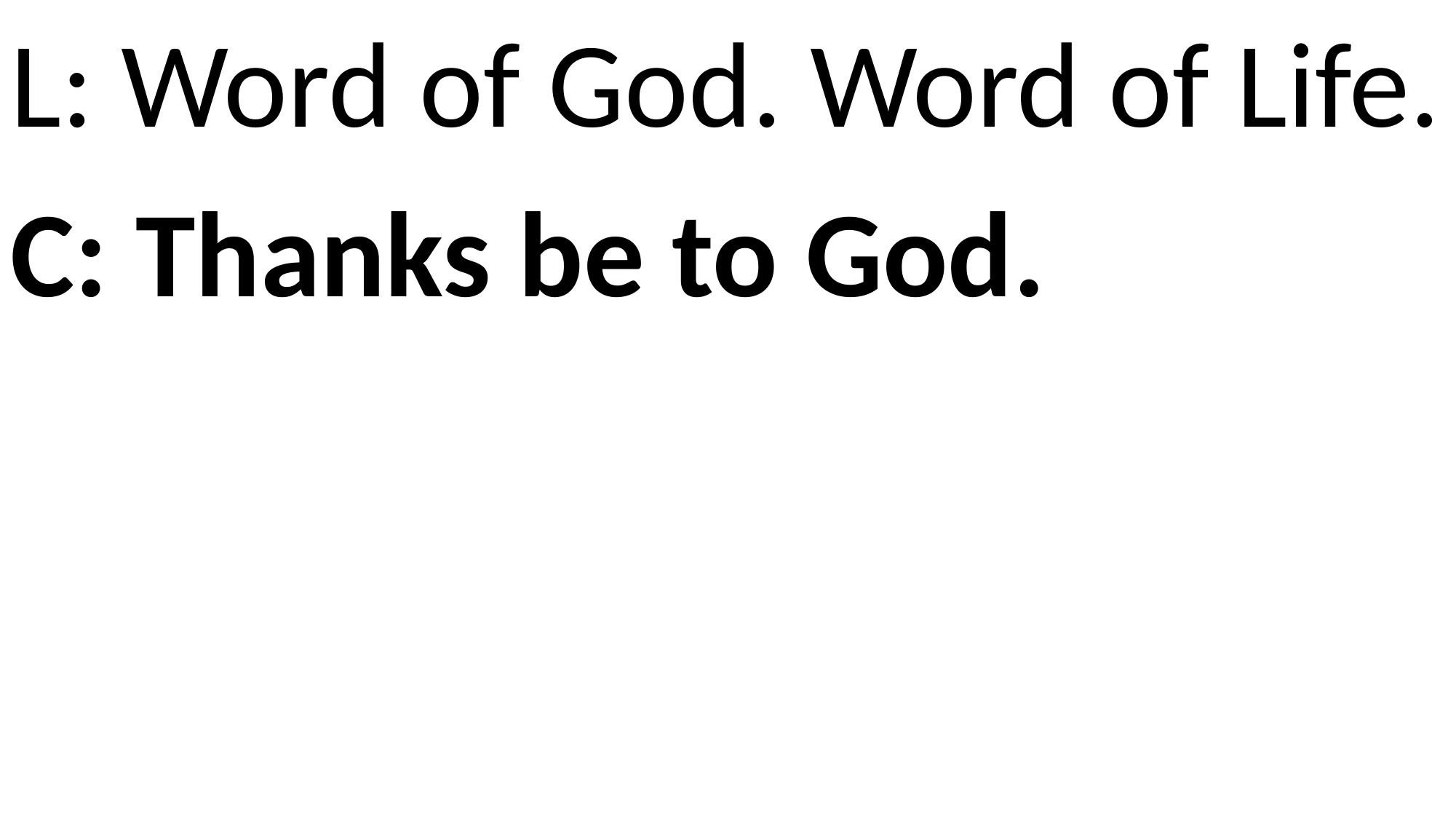

L: Word of God. Word of Life.
C: Thanks be to God.